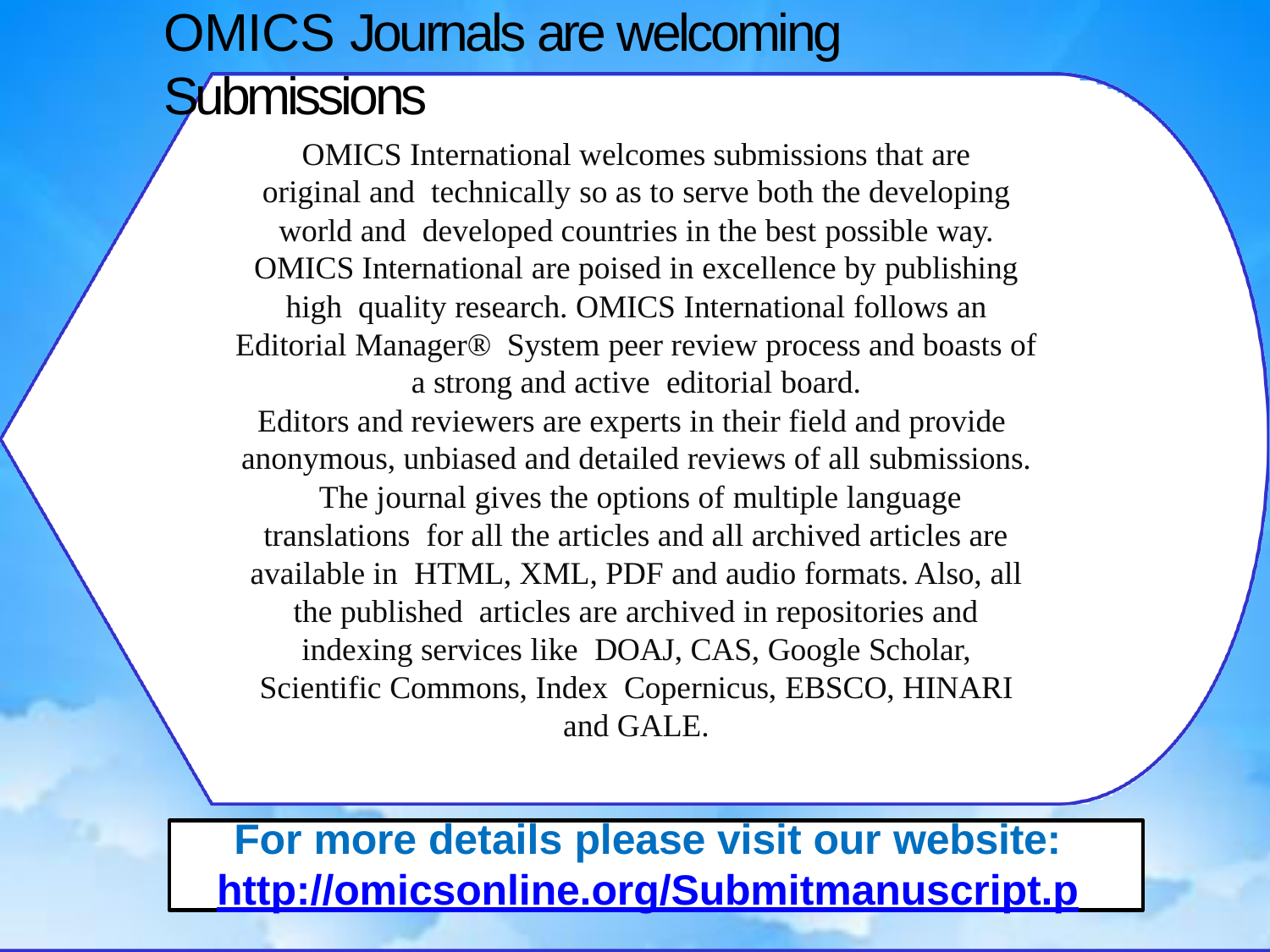

# OMICS Journals are welcoming Submissions

OMICS International welcomes submissions that are original and  technically so as to serve both the developing world and  developed countries in the best possible way.
OMICS International are poised in excellence by publishing high  quality research. OMICS International follows an Editorial Manager®  System peer review process and boasts of a strong and active  editorial board.
Editors and reviewers are experts in their field and provide  anonymous, unbiased and detailed reviews of all submissions.  The journal gives the options of multiple language translations  for all the articles and all archived articles are available in  HTML, XML, PDF and audio formats. Also, all the published  articles are archived in repositories and indexing services like  DOAJ, CAS, Google Scholar, Scientific Commons, Index  Copernicus, EBSCO, HINARI and GALE.
For more details please visit our website:
http://omicsonline.org/Submitmanuscript.p